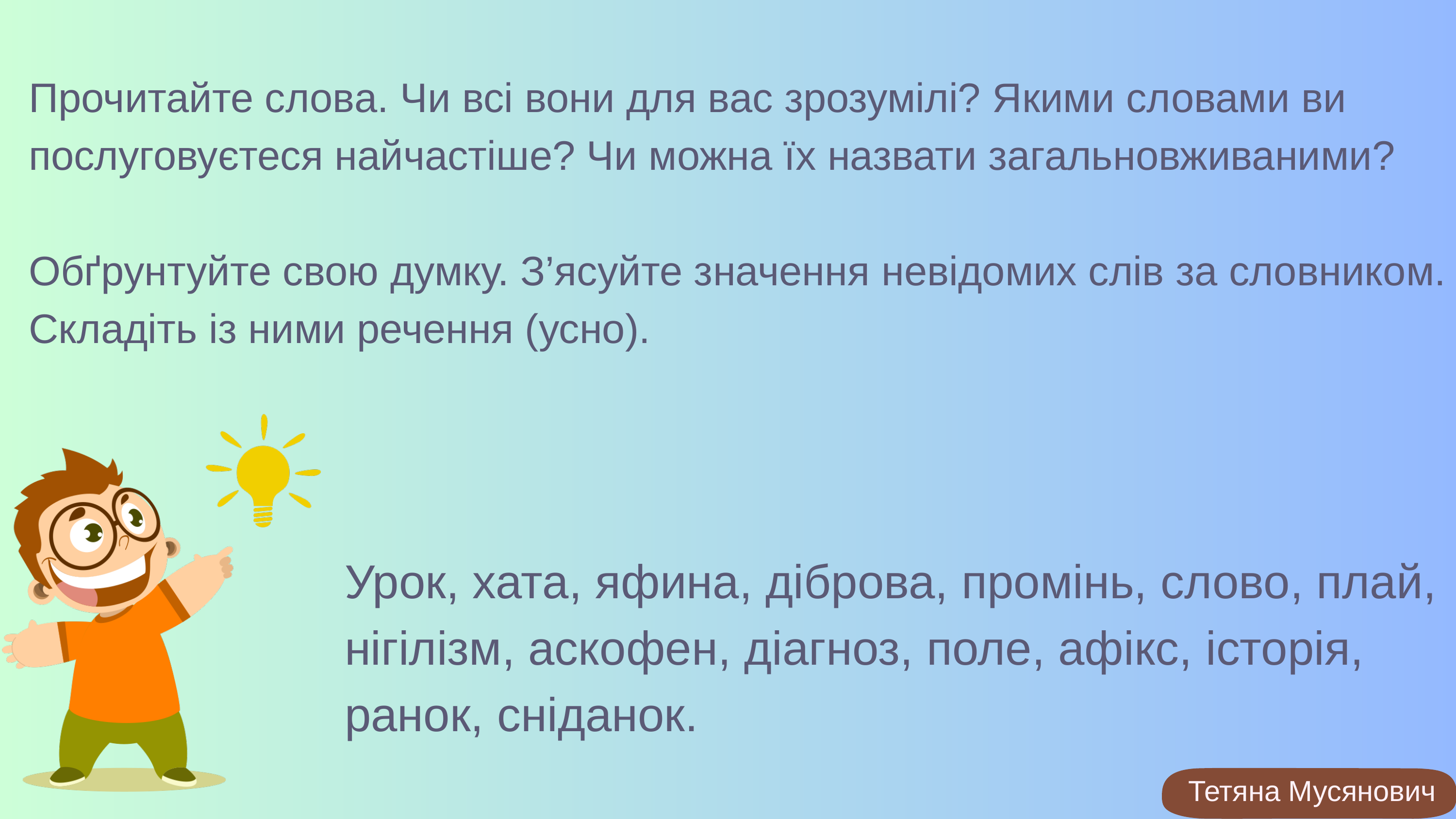

Прочитайте слова. Чи всі вони для вас зрозумілі? Якими словами ви послуговуєтеся найчастіше? Чи можна їх назвати загальновживаними?

Обґрунтуйте свою думку. З’ясуйте значення невідомих слів за словником.
Складіть із ними речення (усно).

Урок, хата, яфина, діброва, промінь, слово, плай, нігілізм, аскофен, діагноз, поле, афікс, історія, ранок, сніданок.

Тетяна Мусянович